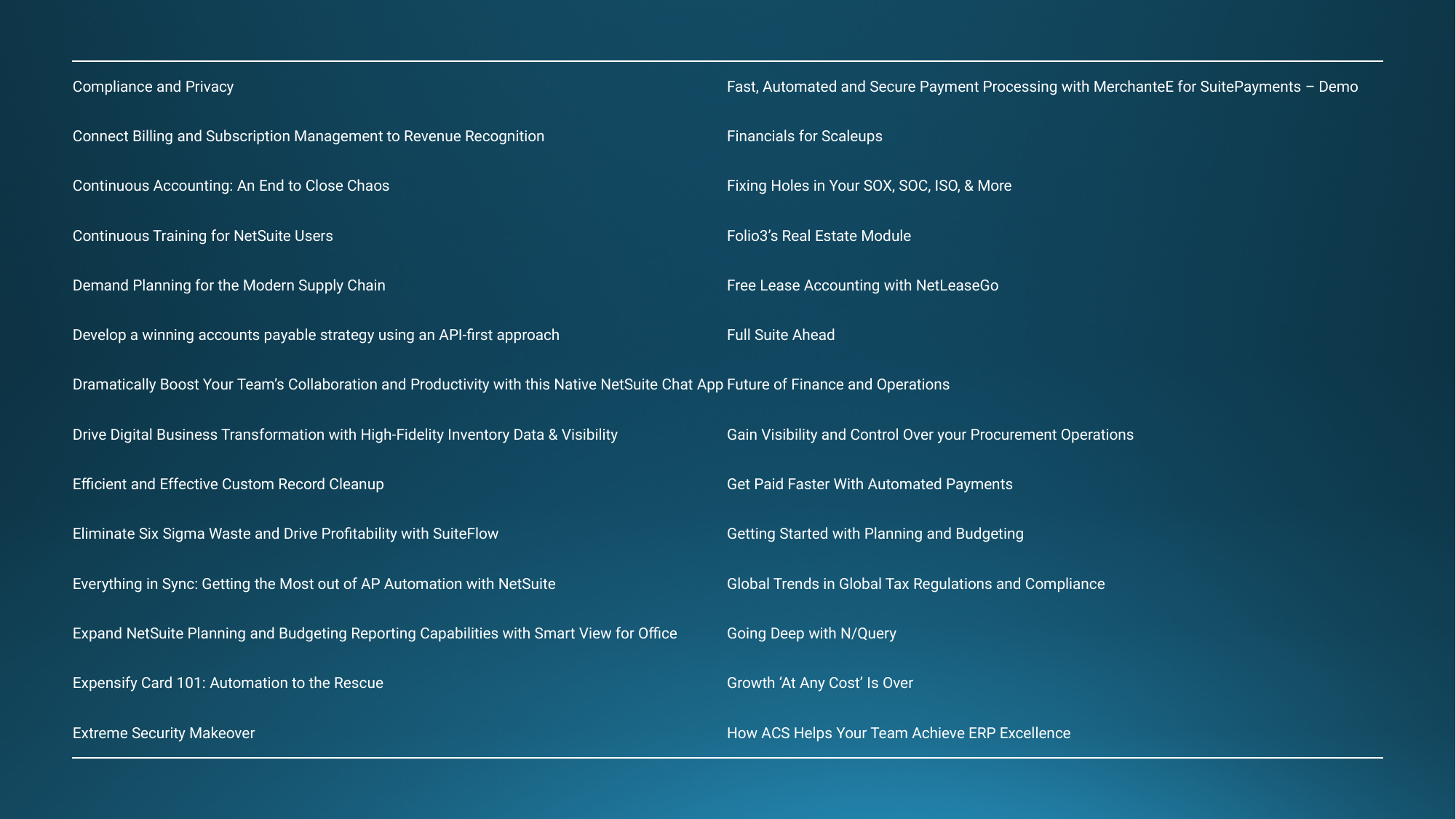

| Compliance and Privacy | Fast, Automated and Secure Payment Processing with MerchanteE for SuitePayments – Demo |
| --- | --- |
| Connect Billing and Subscription Management to Revenue Recognition | Financials for Scaleups |
| Continuous Accounting: An End to Close Chaos | Fixing Holes in Your SOX, SOC, ISO, & More |
| Continuous Training for NetSuite Users | Folio3’s Real Estate Module |
| Demand Planning for the Modern Supply Chain | Free Lease Accounting with NetLeaseGo |
| Develop a winning accounts payable strategy using an API-first approach | Full Suite Ahead |
| Dramatically Boost Your Team’s Collaboration and Productivity with this Native NetSuite Chat App | Future of Finance and Operations |
| Drive Digital Business Transformation with High-Fidelity Inventory Data & Visibility | Gain Visibility and Control Over your Procurement Operations |
| Efficient and Effective Custom Record Cleanup | Get Paid Faster With Automated Payments |
| Eliminate Six Sigma Waste and Drive Profitability with SuiteFlow | Getting Started with Planning and Budgeting |
| Everything in Sync: Getting the Most out of AP Automation with NetSuite | Global Trends in Global Tax Regulations and Compliance |
| Expand NetSuite Planning and Budgeting Reporting Capabilities with Smart View for Office | Going Deep with N/Query |
| Expensify Card 101: Automation to the Rescue | Growth ‘At Any Cost’ Is Over |
| Extreme Security Makeover | How ACS Helps Your Team Achieve ERP Excellence |